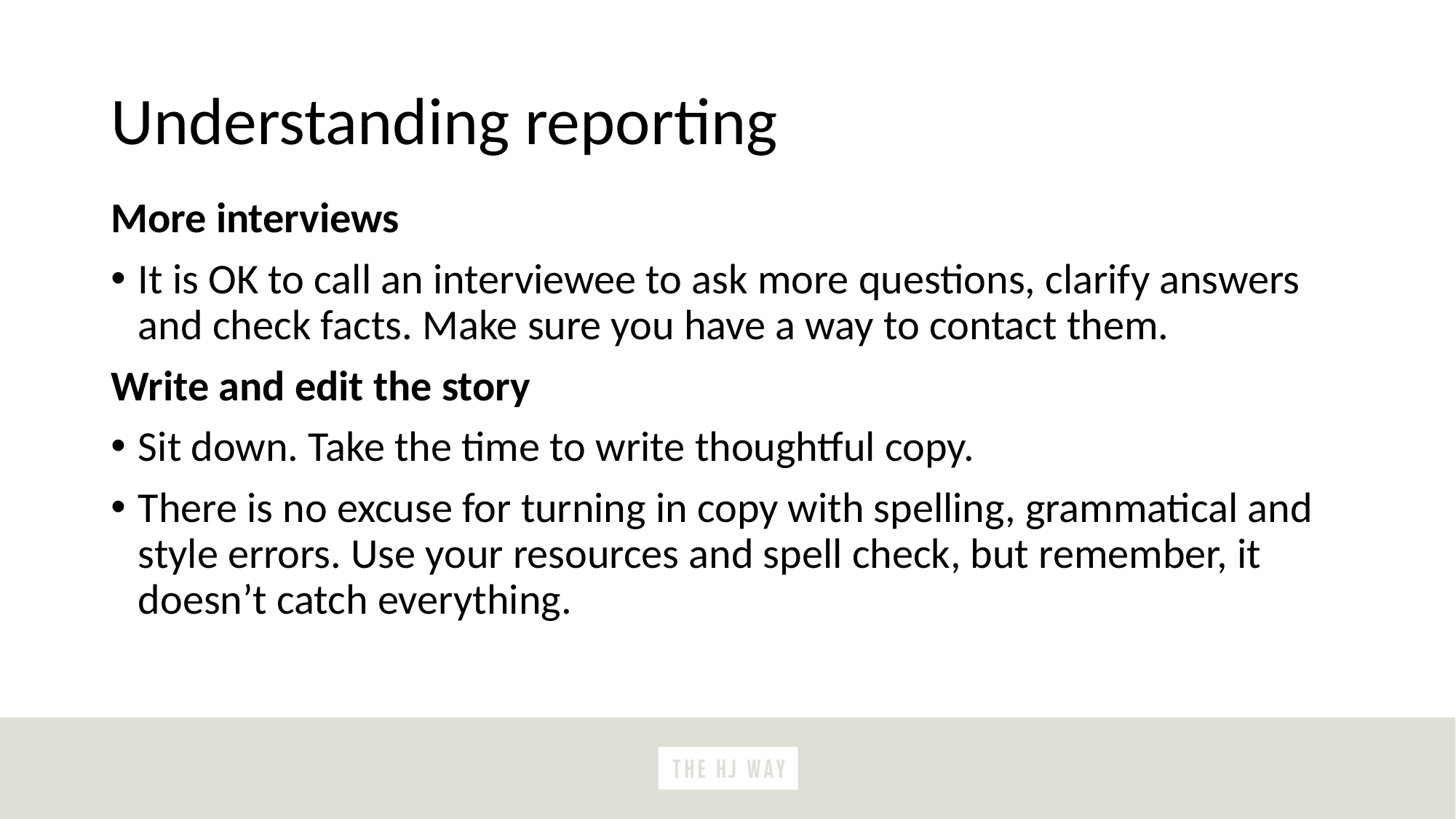

# Understanding reporting
More interviews
It is OK to call an interviewee to ask more questions, clarify answers and check facts. Make sure you have a way to contact them.
Write and edit the story
Sit down. Take the time to write thoughtful copy.
There is no excuse for turning in copy with spelling, grammatical and style errors. Use your resources and spell check, but remember, it doesn’t catch everything.